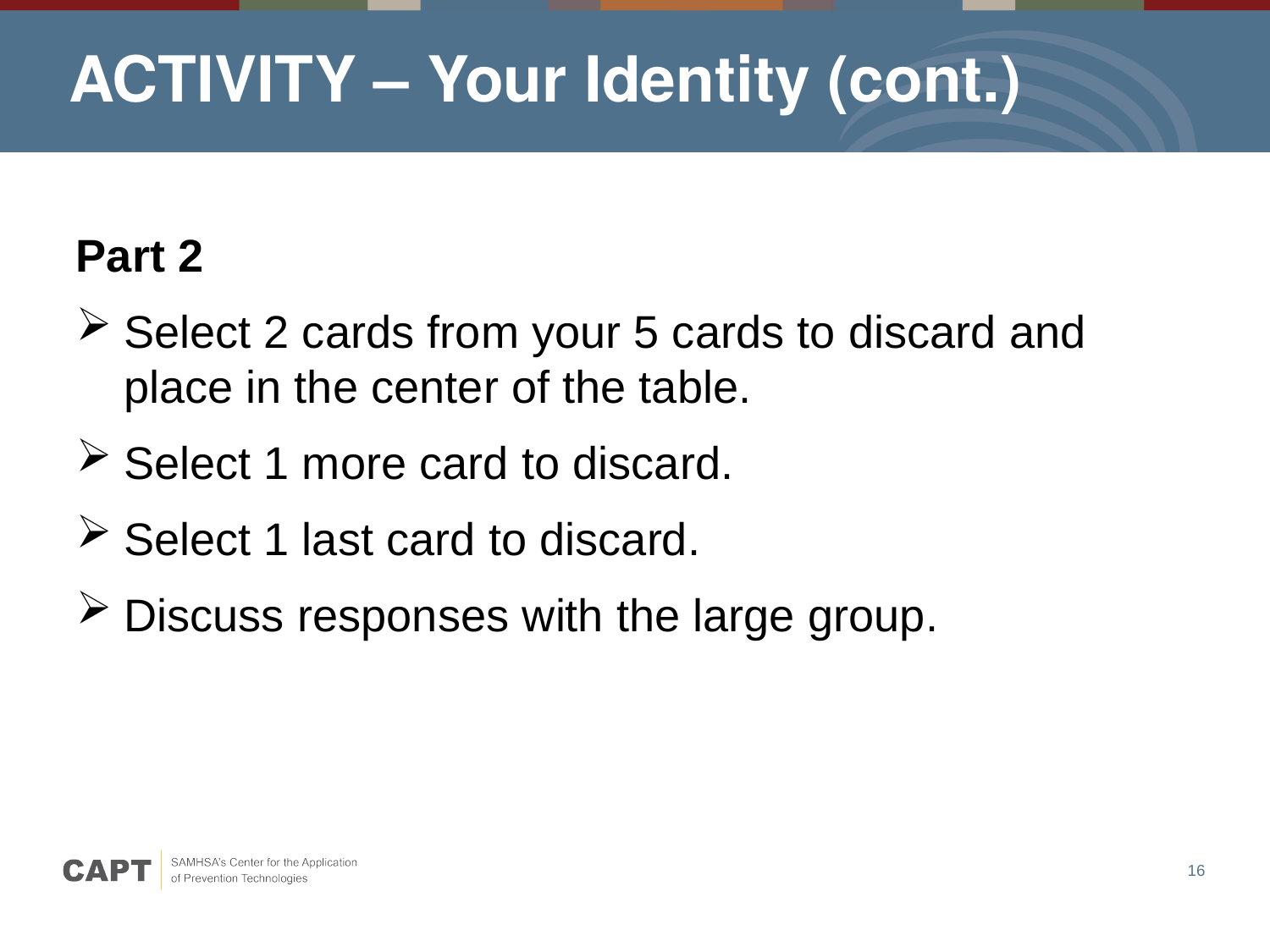

# ACTIVITY – Your Identity (cont.)
Part 2
Select 2 cards from your 5 cards to discard and place in the center of the table.
Select 1 more card to discard.
Select 1 last card to discard.
Discuss responses with the large group.